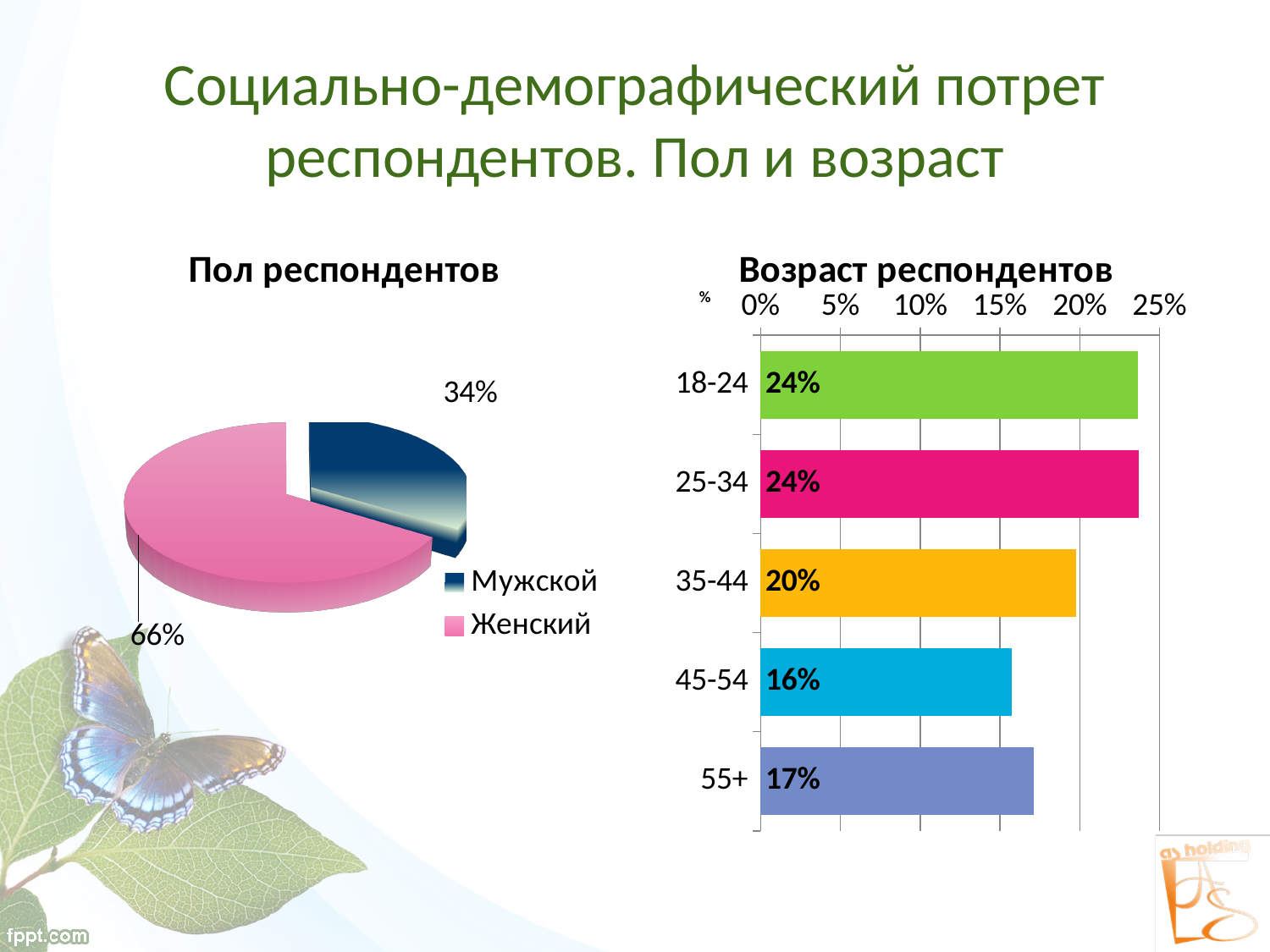

# Социально-демографический потрет респондентов. Пол и возраст

[unsupported chart]

### Chart: Возраст респондентов

| Category | Ряд 1 |
|---|---|
| 18-24 | 0.2363013698630137 |
| 25-34 | 0.23702781237027812 |
| 35-44 | 0.19785180572851807 |
| 45-54 | 0.1573785803237858 |
| 55+ | 0.17144043171440432 |